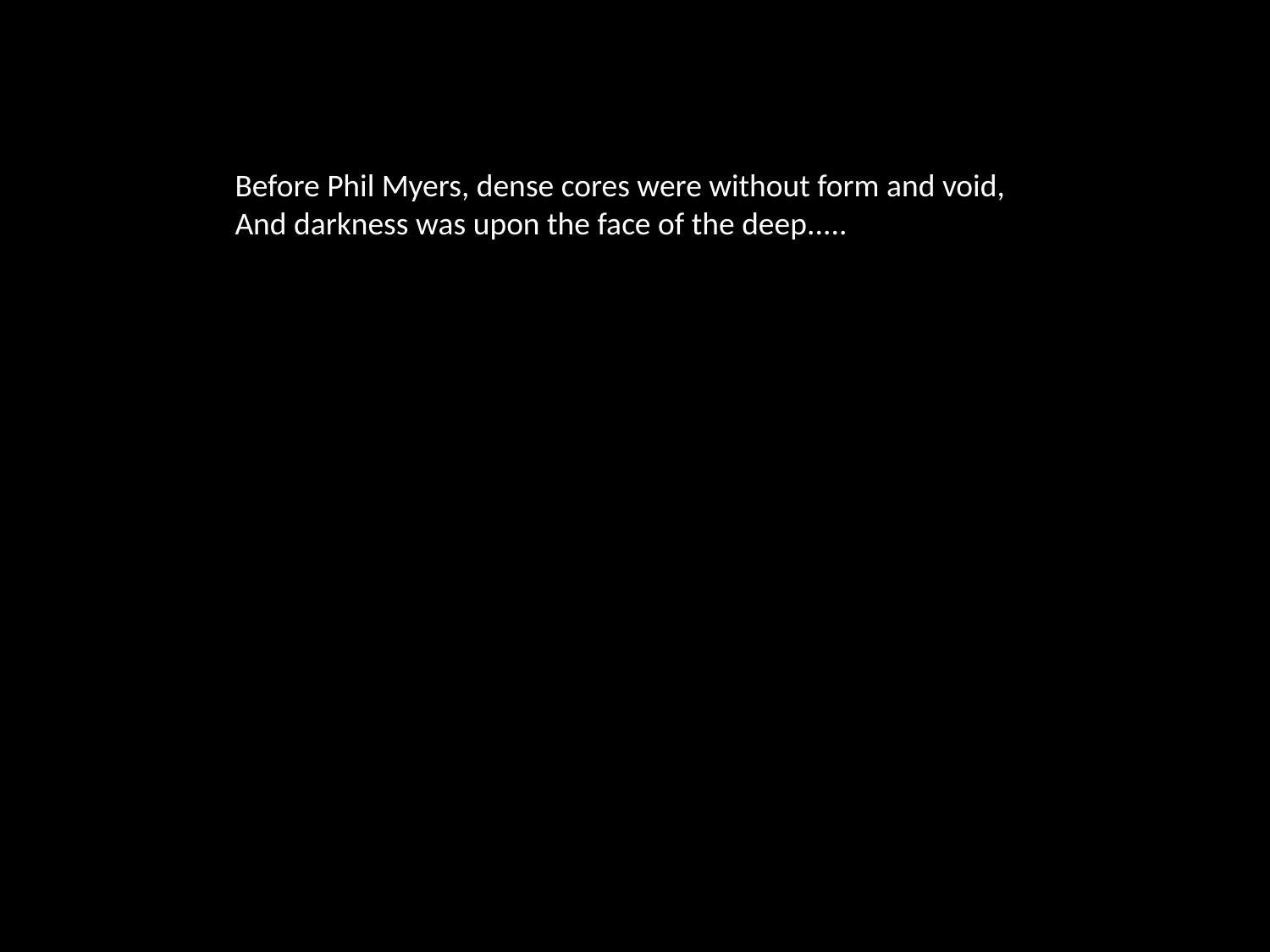

Before Phil Myers, dense cores were without form and void,
And darkness was upon the face of the deep.....